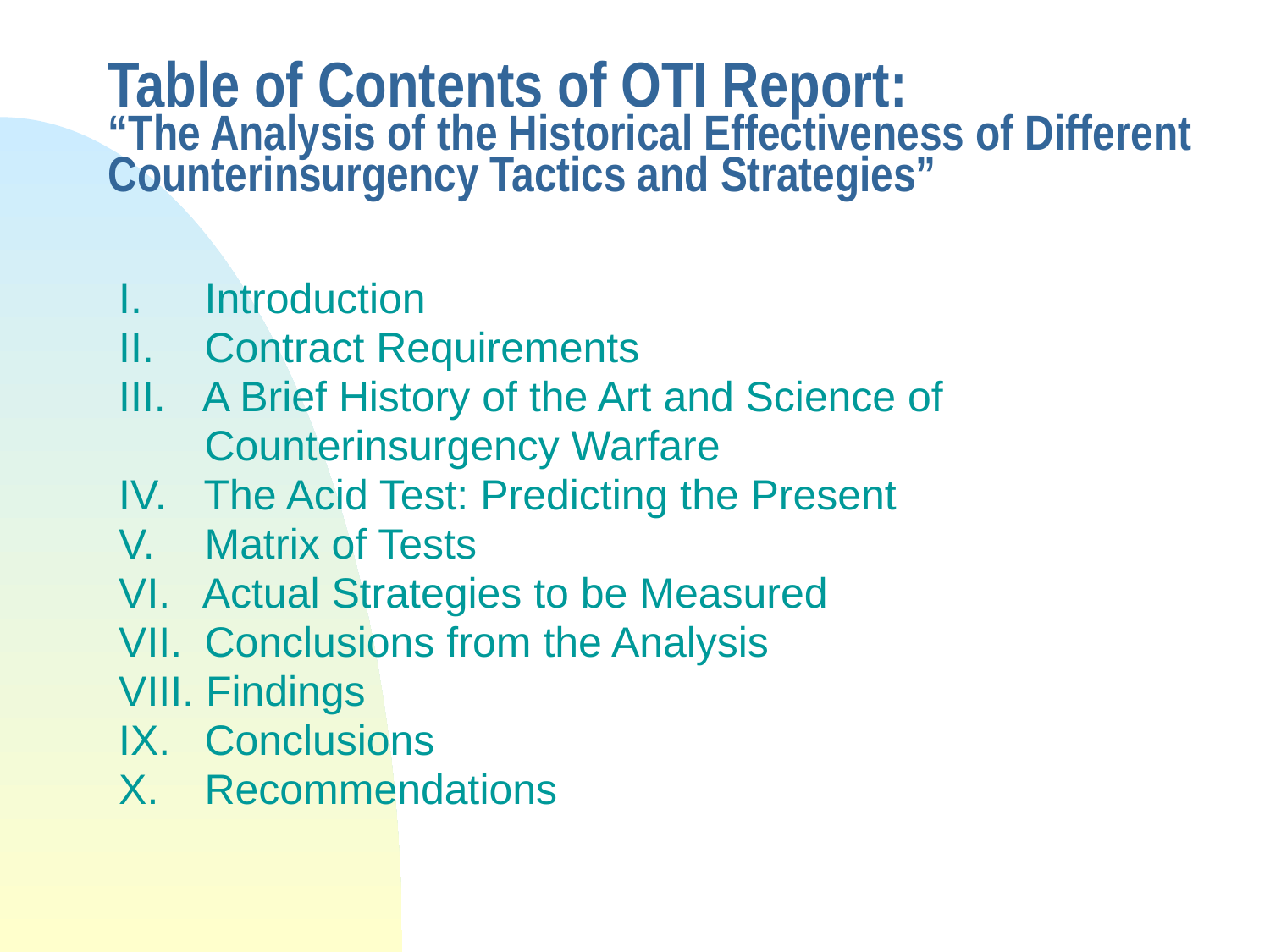

# Table of Contents of OTI Report: “The Analysis of the Historical Effectiveness of Different Counterinsurgency Tactics and Strategies”
I. 	 Introduction
II. 	 Contract Requirements
III. 	 A Brief History of the Art and Science of
	 Counterinsurgency Warfare
IV. 	 The Acid Test: Predicting the Present
V. 	 Matrix of Tests
VI. 	 Actual Strategies to be Measured
VII.	 Conclusions from the Analysis
VIII. Findings
IX. 	 Conclusions
X. 	 Recommendations